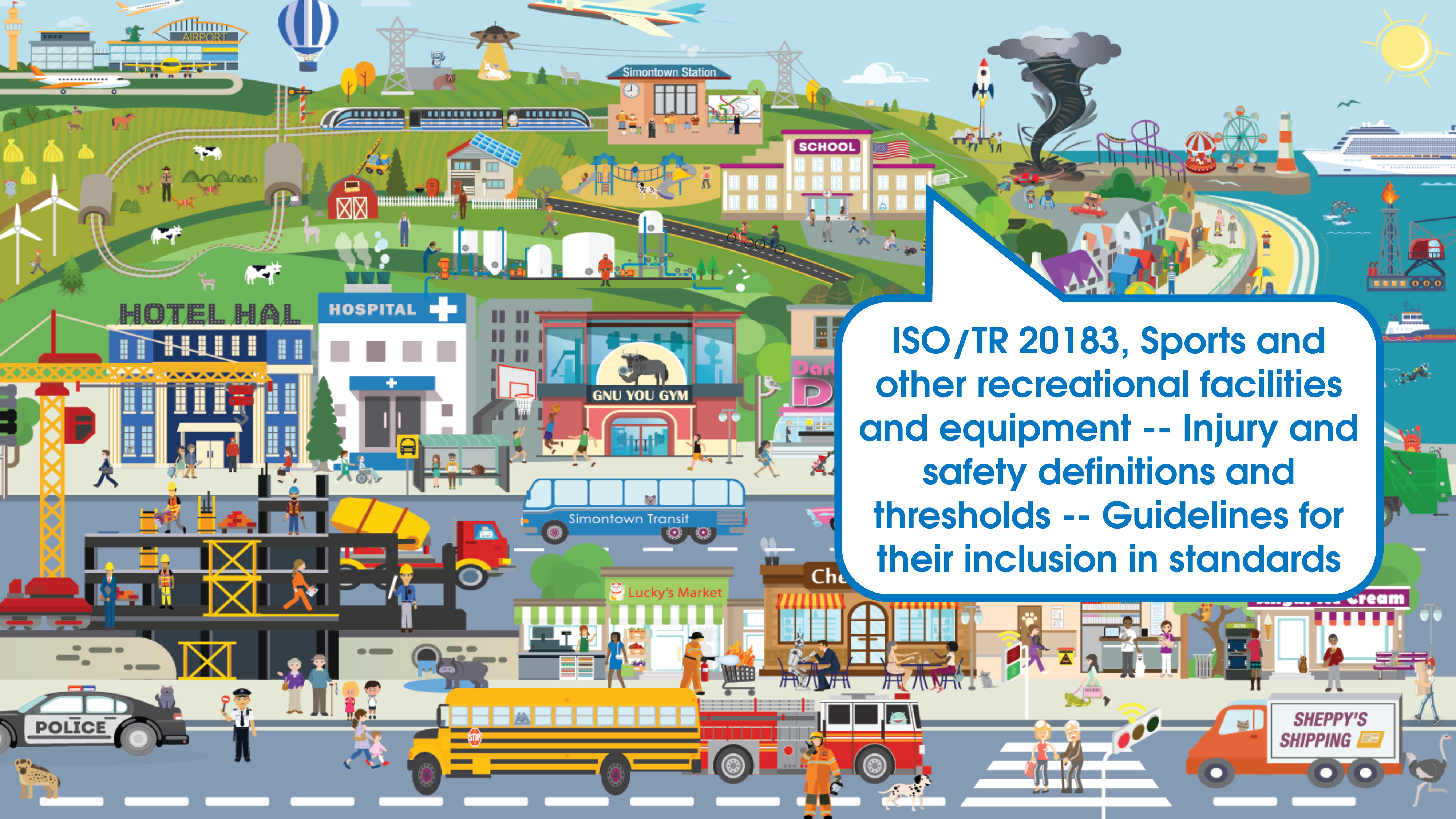

ISO/TR 20183, Sports and other recreational facilities and equipment -- Injury and safety definitions and thresholds -- Guidelines for their inclusion in standards